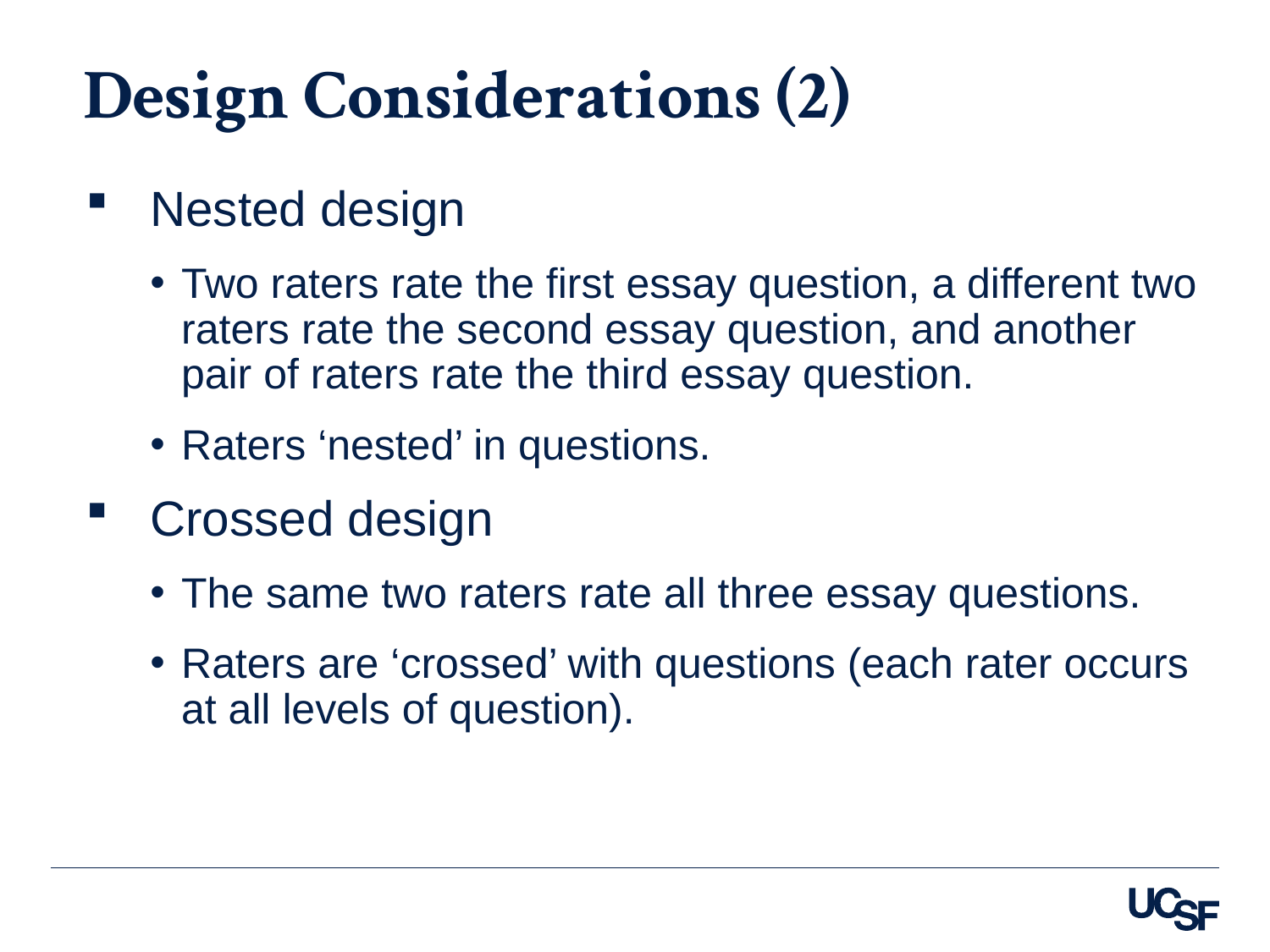

# Design Considerations (2)
Nested design
Two raters rate the first essay question, a different two raters rate the second essay question, and another pair of raters rate the third essay question.
Raters ‘nested’ in questions.
Crossed design
The same two raters rate all three essay questions.
Raters are ‘crossed’ with questions (each rater occurs at all levels of question).